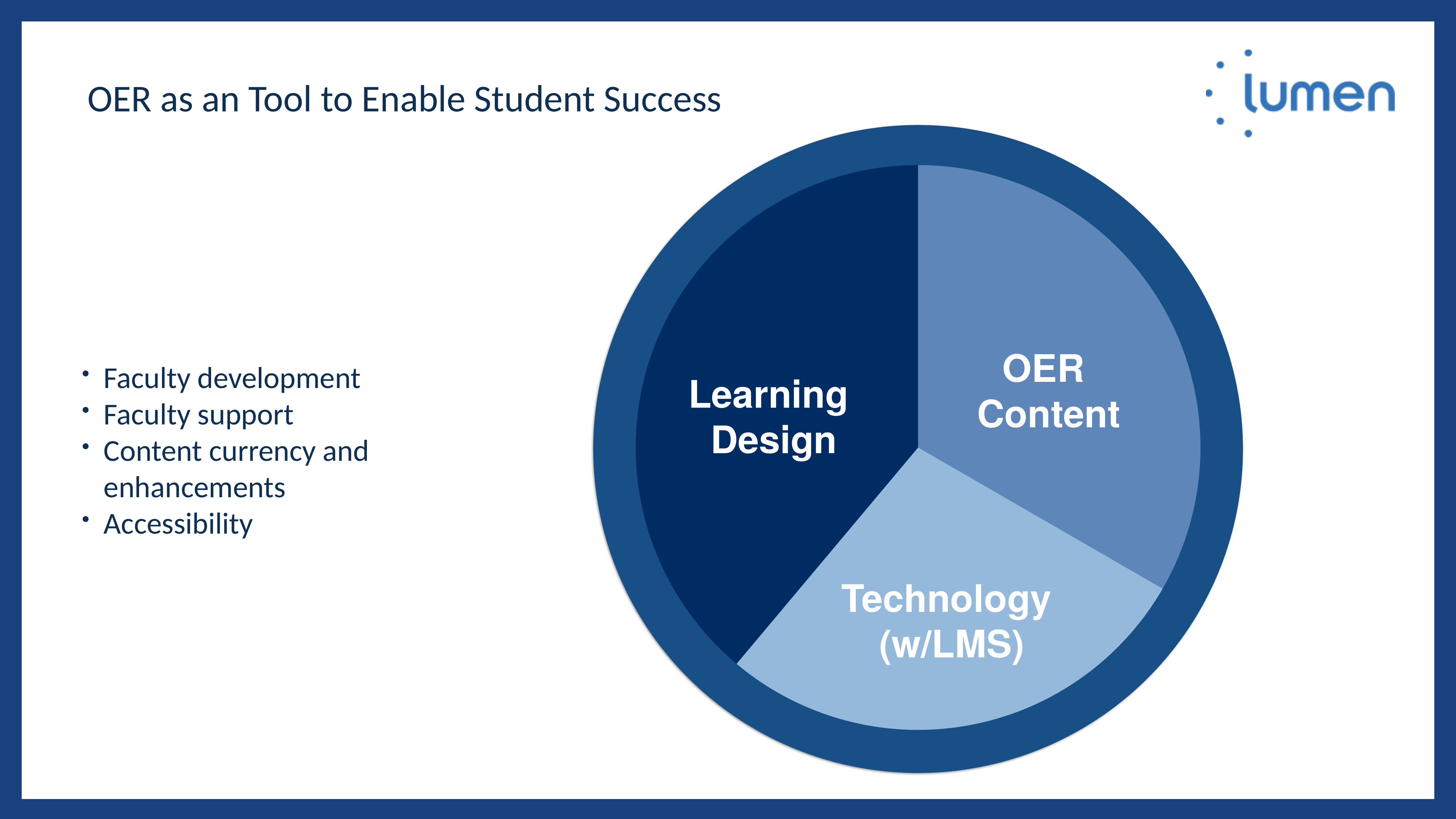

OER as an Tool to Enable Student Success

### Chart

| Category |  |
|---|---|
| Technology | 30.0 |
| Content | 25.0 |
| Learning Design | 35.0 |
OER
Content
Learning
Design
Technology
(w/LMS)
Faculty development
Faculty support
Content currency and enhancements
Accessibility